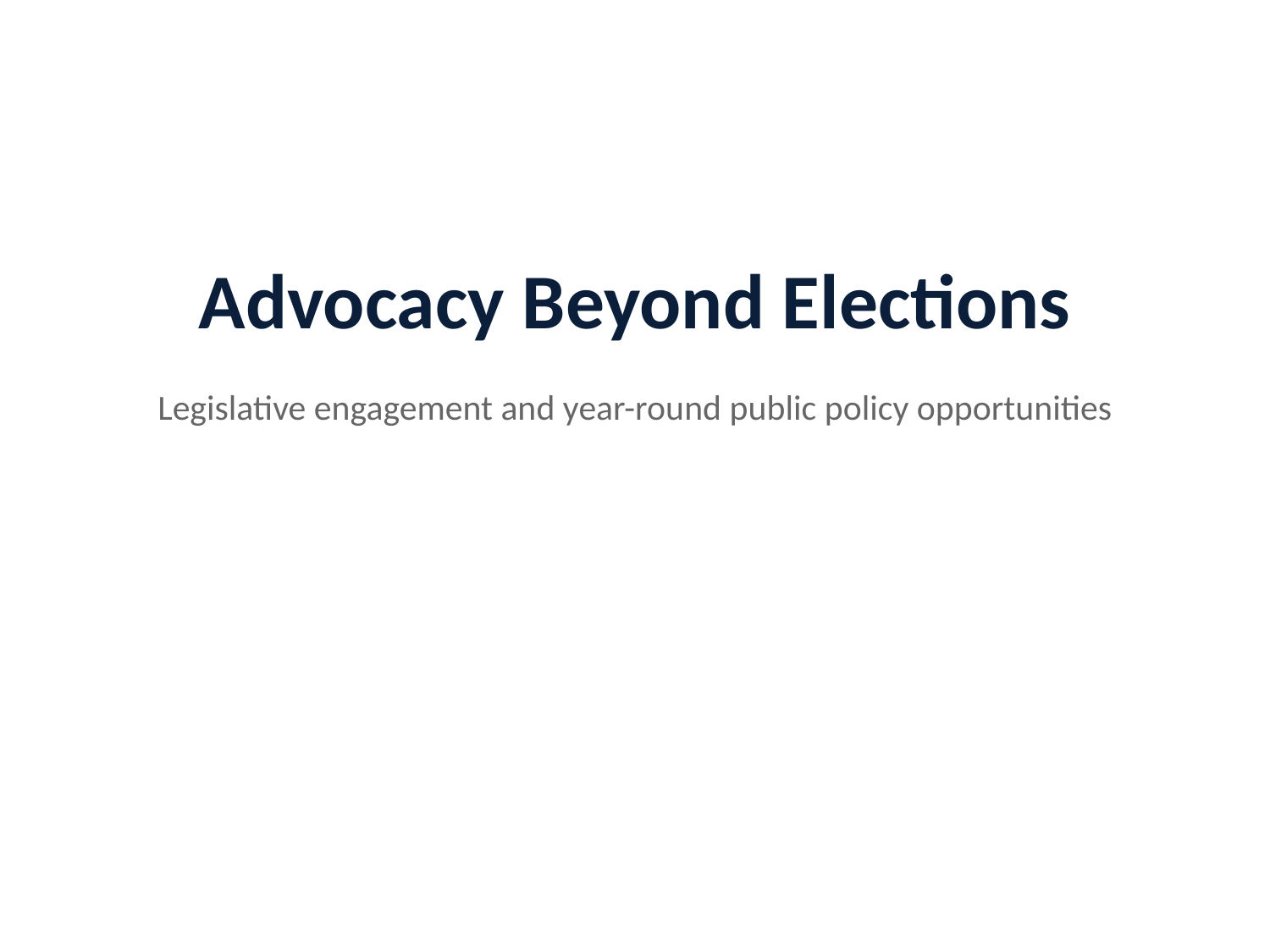

Legislative engagement and year-round public policy opportunities
# Advocacy Beyond Elections